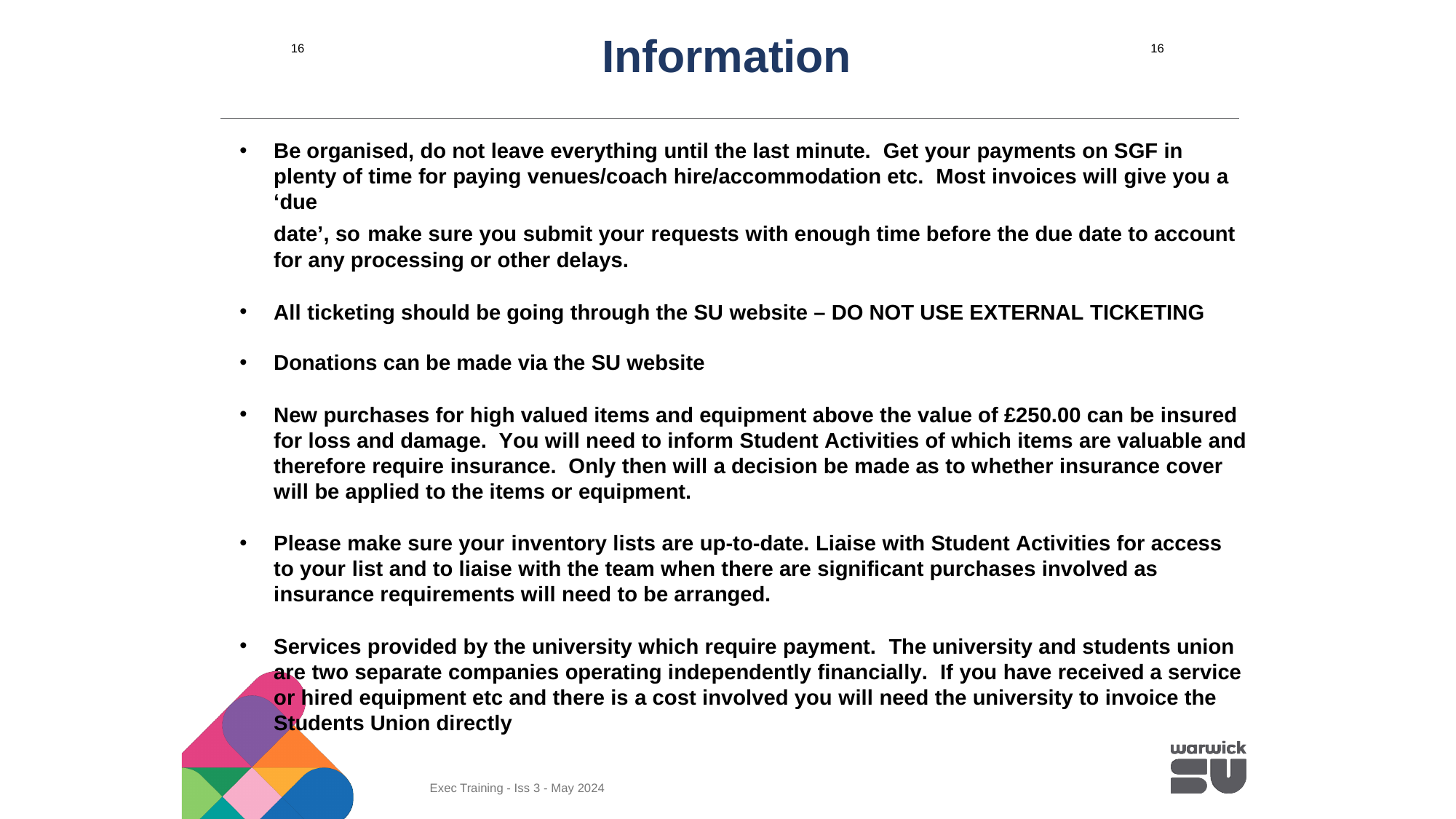

Information
16
16

Be organised, do not leave everything until the last minute.  Get your payments on SGF in plenty of time for paying venues/coach hire/accommodation etc.  Most invoices will give you a ‘due
date’, so make sure you submit your requests with enough time before the due date to account
for any processing or other delays.

All ticketing should be going through the SU website – DO NOT USE EXTERNAL TICKETING

Donations can be made via the SU website

New purchases for high valued items and equipment above the value of £250.00 can be insured for loss and damage.  You will need to inform Student Activities of which items are valuable and therefore require insurance.  Only then will a decision be made as to whether insurance cover will be applied to the items or equipment.

Please make sure your inventory lists are up-to-date. Liaise with Student Activities for access to your list and to liaise with the team when there are significant purchases involved as insurance requirements will need to be arranged.

Services provided by the university which require payment.  The university and students union are two separate companies operating independently financially.  If you have received a service or hired equipment etc and there is a cost involved you will need the university to invoice the Students Union directly

Exec Training - Iss 3 - May 2024